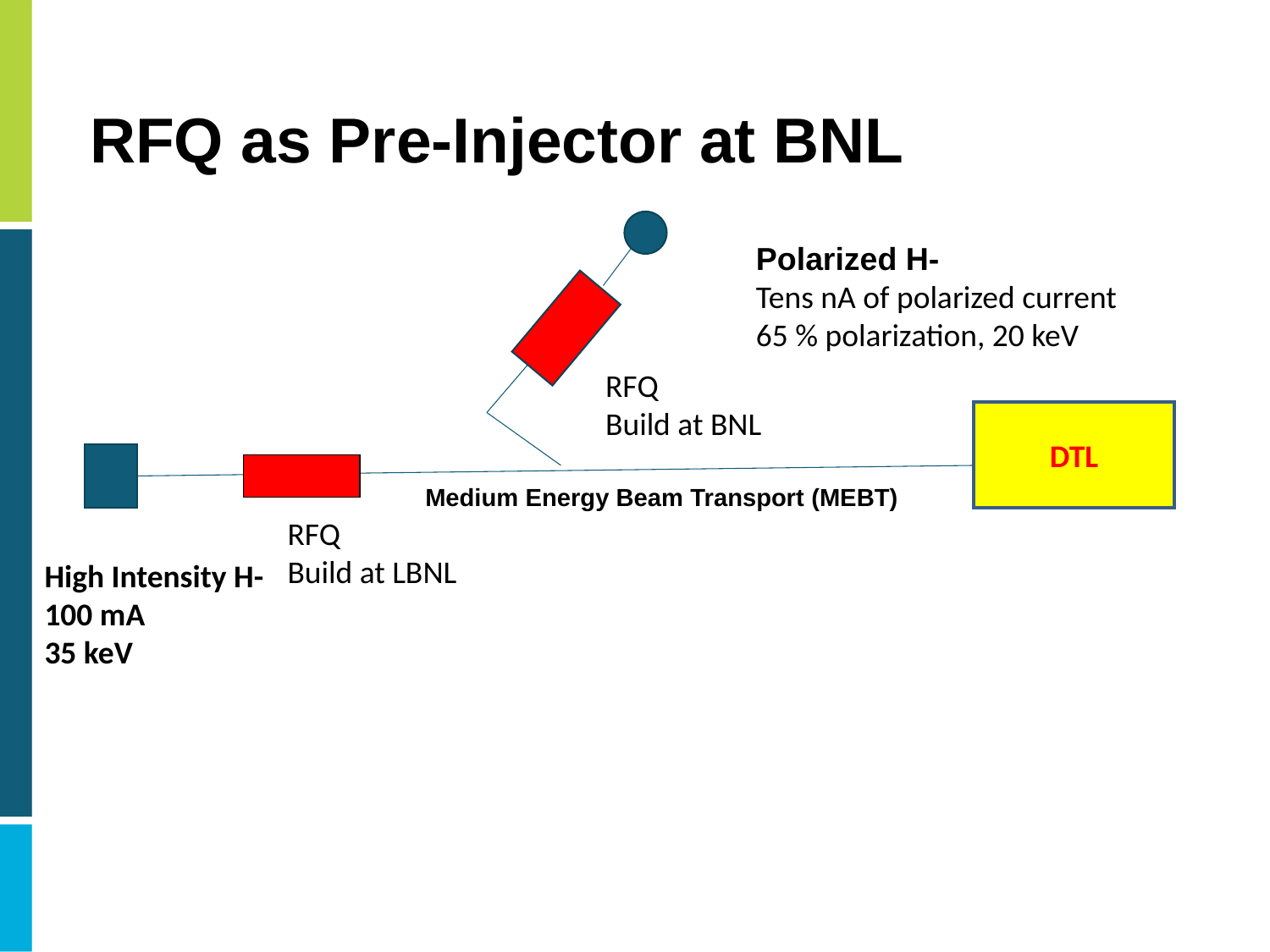

# RFQ as Pre-Injector at BNL

Polarized H-
Tens nA of polarized current
65 % polarization, 20 keV

RFQ
Build at BNL
DTL

Medium Energy Beam Transport (MEBT)
RFQ
Build at LBNL
High Intensity H-
100 mA
35 keV